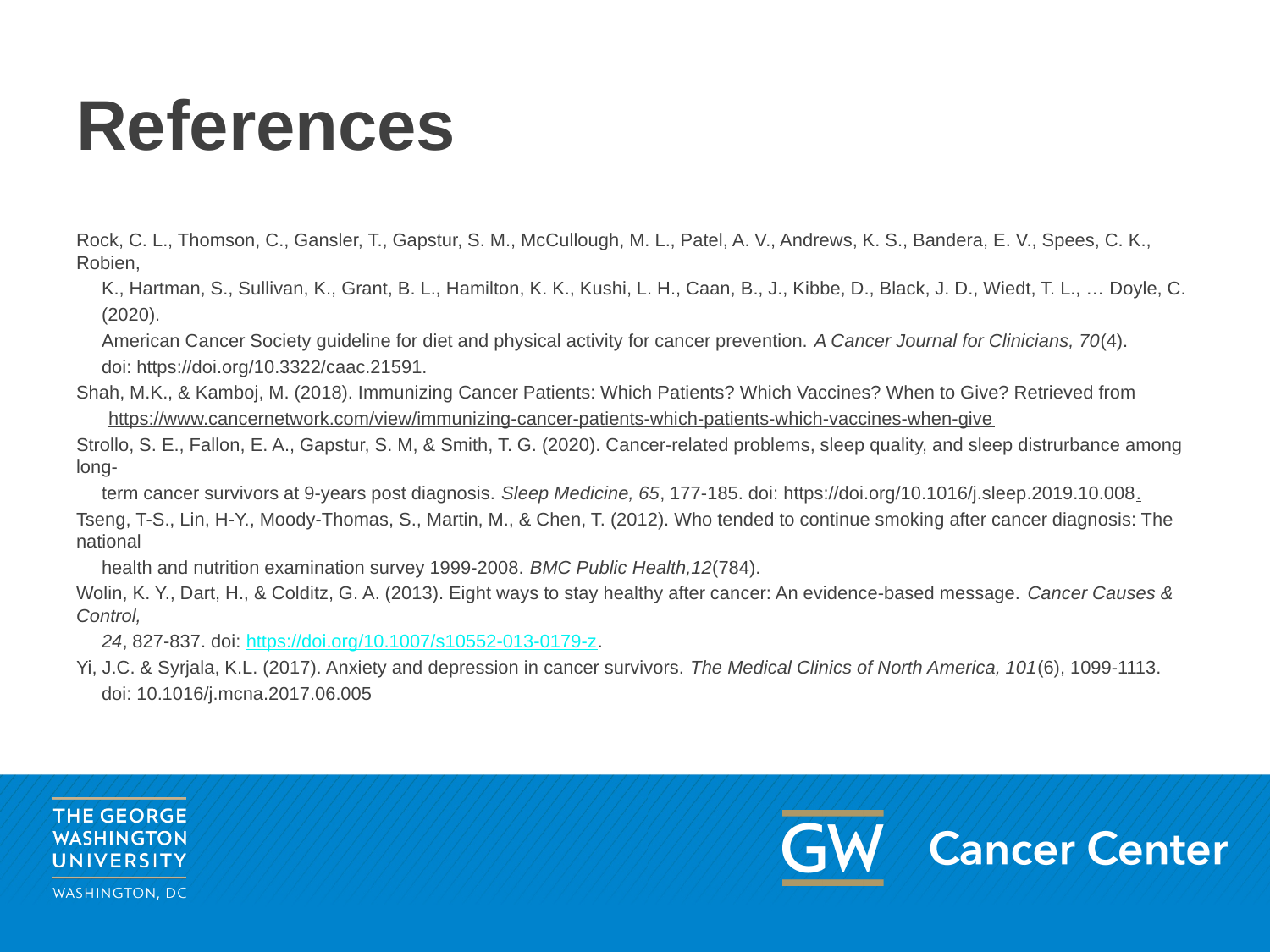

# References
Rock, C. L., Thomson, C., Gansler, T., Gapstur, S. M., McCullough, M. L., Patel, A. V., Andrews, K. S., Bandera, E. V., Spees, C. K., Robien,
     K., Hartman, S., Sullivan, K., Grant, B. L., Hamilton, K. K., Kushi, L. H., Caan, B., J., Kibbe, D., Black, J. D., Wiedt, T. L., … Doyle, C.
     (2020).
     American Cancer Society guideline for diet and physical activity for cancer prevention. A Cancer Journal for Clinicians, 70(4).
     doi: https://doi.org/10.3322/caac.21591.
Shah, M.K., & Kamboj, M. (2018). Immunizing Cancer Patients: Which Patients? Which Vaccines? When to Give? Retrieved from
https://www.cancernetwork.com/view/immunizing-cancer-patients-which-patients-which-vaccines-when-give
Strollo, S. E., Fallon, E. A., Gapstur, S. M, & Smith, T. G. (2020). Cancer-related problems, sleep quality, and sleep distrurbance among long-
     term cancer survivors at 9-years post diagnosis. Sleep Medicine, 65, 177-185. doi: https://doi.org/10.1016/j.sleep.2019.10.008.
Tseng, T-S., Lin, H-Y., Moody-Thomas, S., Martin, M., & Chen, T. (2012). Who tended to continue smoking after cancer diagnosis: The national
     health and nutrition examination survey 1999-2008. BMC Public Health,12(784).
Wolin, K. Y., Dart, H., & Colditz, G. A. (2013). Eight ways to stay healthy after cancer: An evidence-based message. Cancer Causes & Control,
     24, 827-837. doi: https://doi.org/10.1007/s10552-013-0179-z.
Yi, J.C. & Syrjala, K.L. (2017). Anxiety and depression in cancer survivors. The Medical Clinics of North America, 101(6), 1099-1113.
     doi: 10.1016/j.mcna.2017.06.005